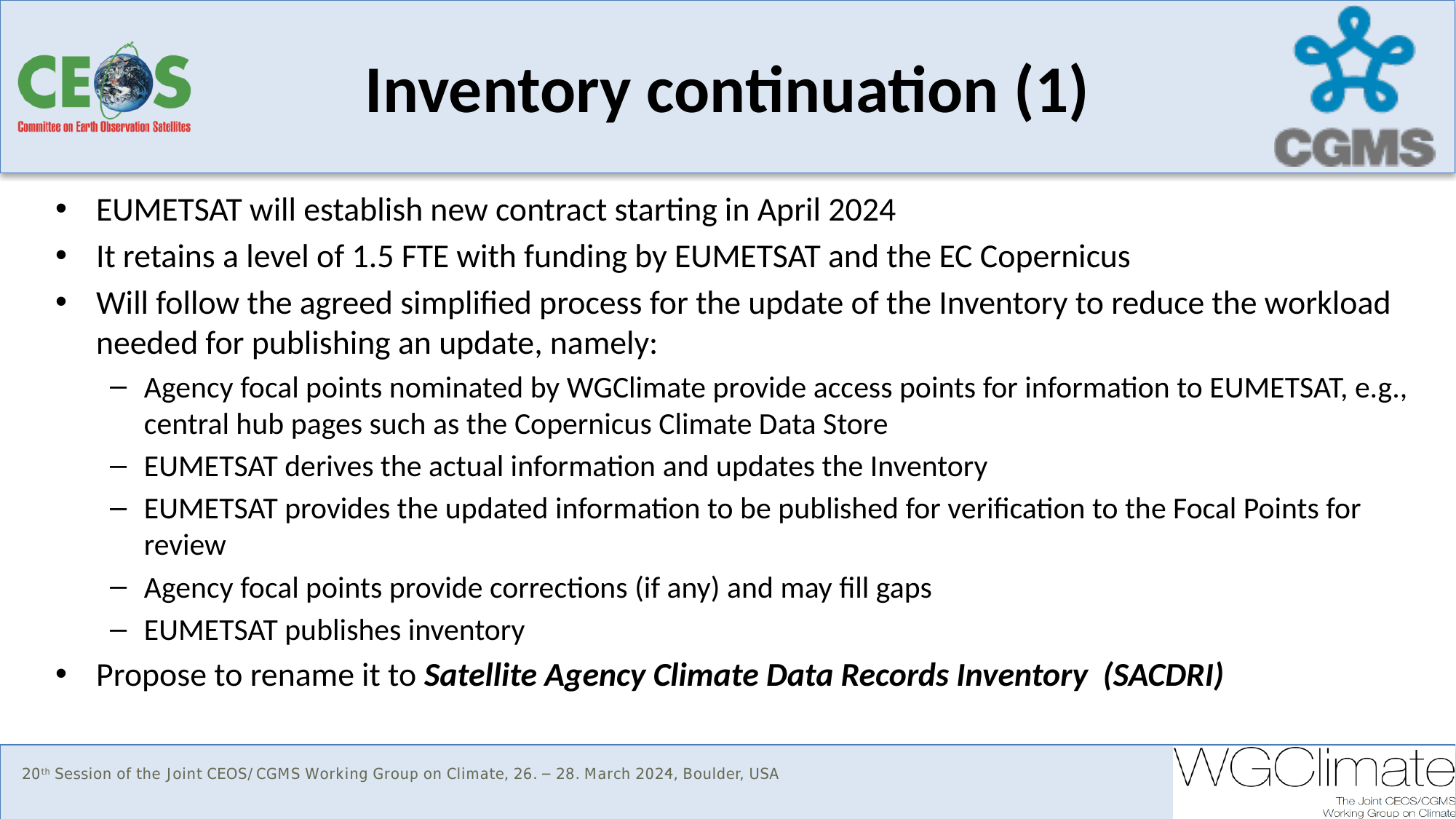

# Inventory continuation (1)
EUMETSAT will establish new contract starting in April 2024
It retains a level of 1.5 FTE with funding by EUMETSAT and the EC Copernicus
Will follow the agreed simplified process for the update of the Inventory to reduce the workload needed for publishing an update, namely:
Agency focal points nominated by WGClimate provide access points for information to EUMETSAT, e.g., central hub pages such as the Copernicus Climate Data Store
EUMETSAT derives the actual information and updates the Inventory
EUMETSAT provides the updated information to be published for verification to the Focal Points for review
Agency focal points provide corrections (if any) and may fill gaps
EUMETSAT publishes inventory
Propose to rename it to Satellite Agency Climate Data Records Inventory  (SACDRI)